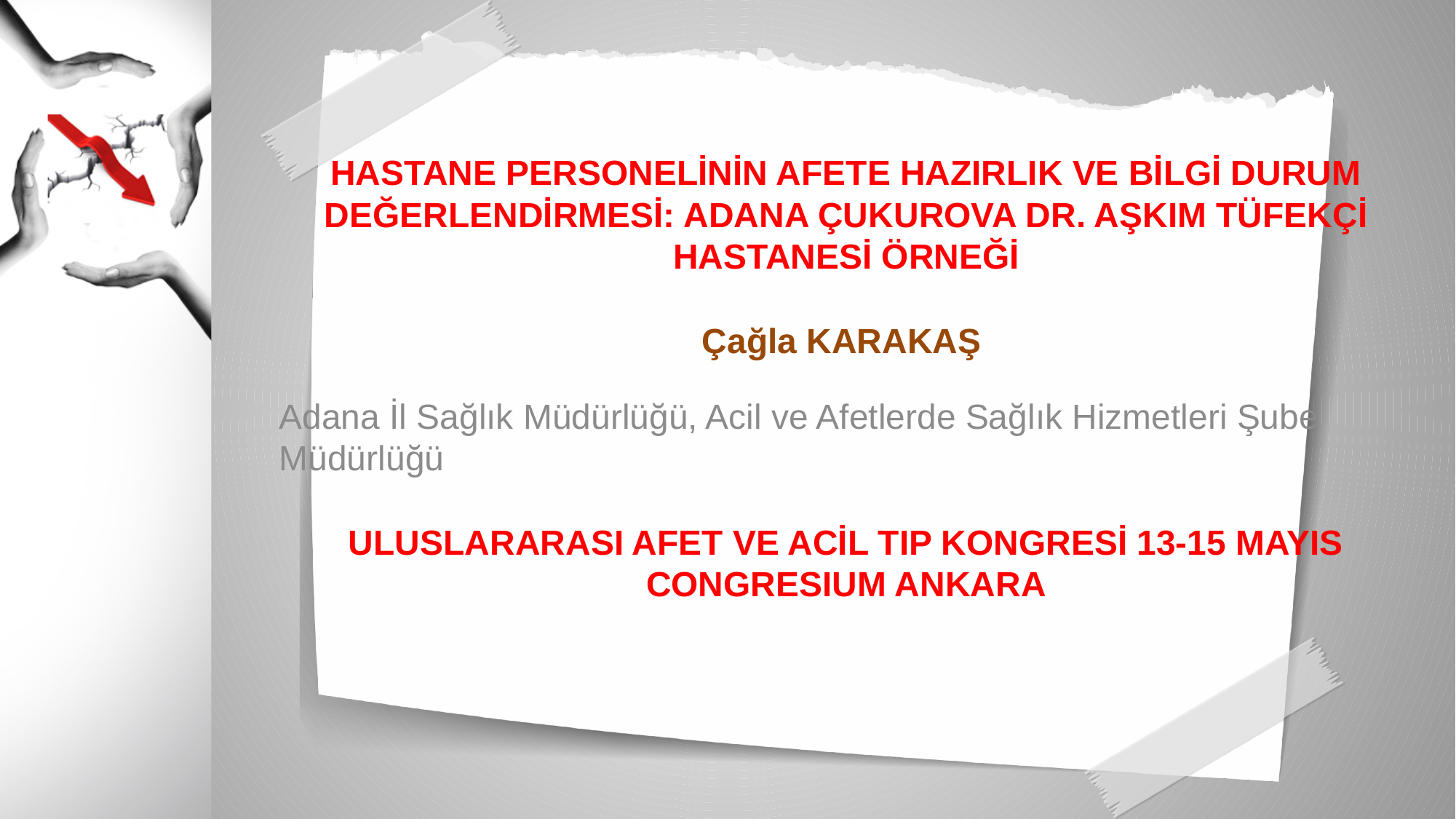

HASTANE PERSONELİNİN AFETE HAZIRLIK VE BİLGİ DURUM DEĞERLENDİRMESİ: ADANA ÇUKUROVA DR. AŞKIM TÜFEKÇİ HASTANESİ ÖRNEĞİ

Çağla KARAKAŞ

Adana İl Sağlık Müdürlüğü, Acil ve Afetlerde Sağlık Hizmetleri Şube Müdürlüğü

ULUSLARARASI AFET VE ACİL TIP KONGRESİ 13-15 MAYIS CONGRESIUM ANKARA

#